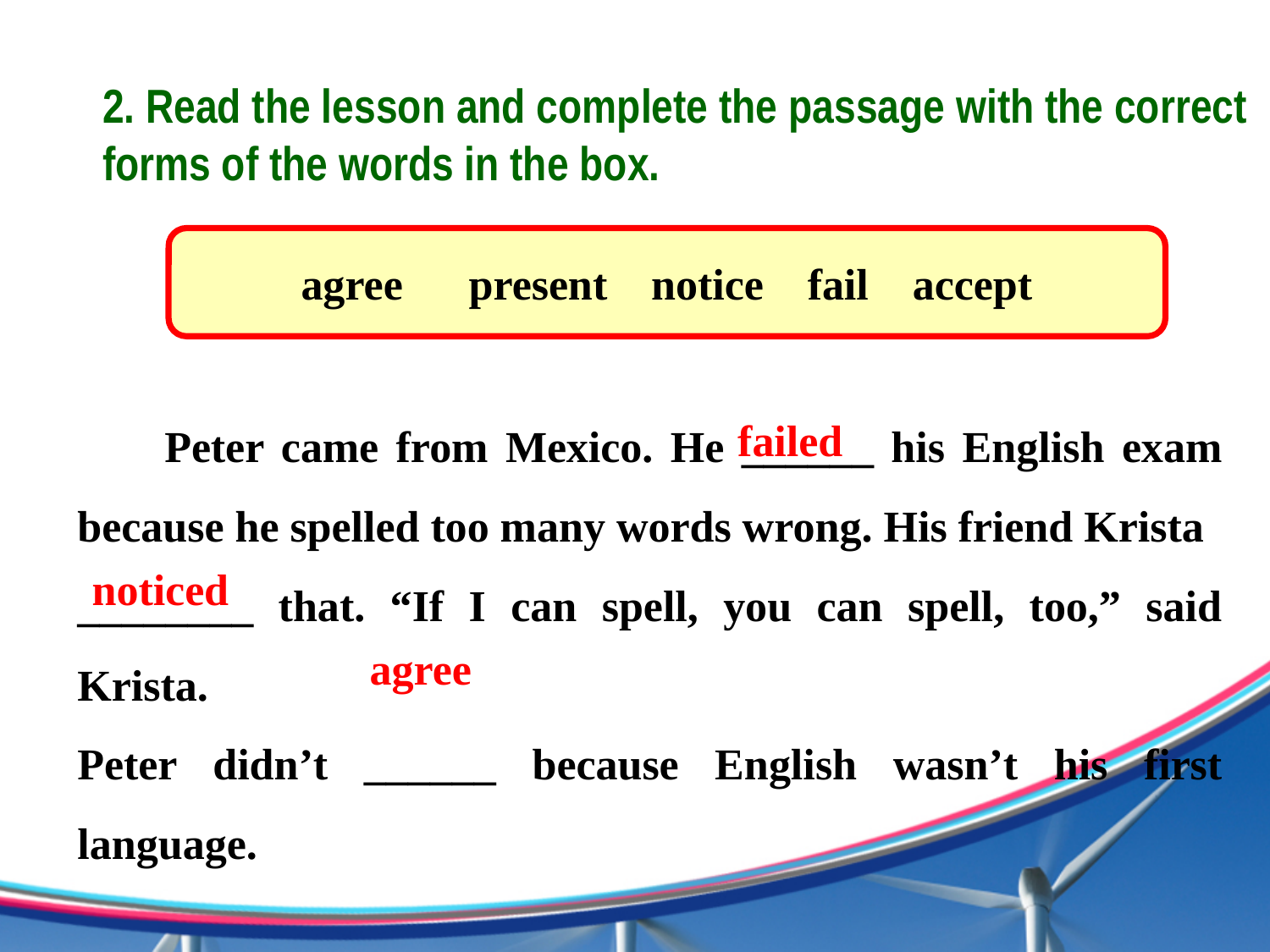

2. Read the lesson and complete the passage with the correct forms of the words in the box.
agree      present    notice    fail    accept
     Peter came from Mexico. He ______ his English exam because he spelled too many words wrong. His friend Krista
________ that. “If I can spell, you can spell, too,” said Krista.
Peter didn’t ______ because English wasn’t his first language.

failed
noticed
agree